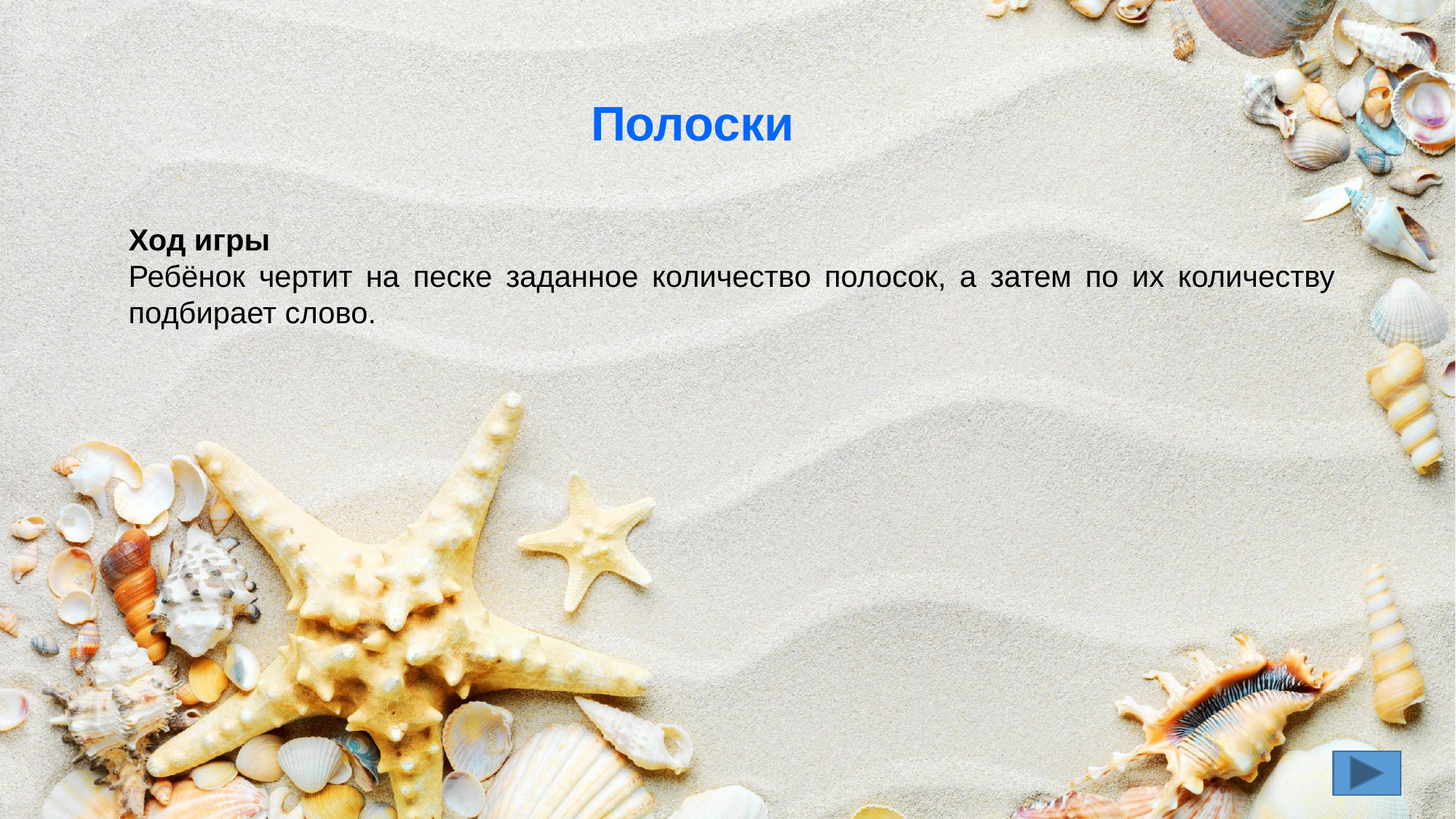

Полоски
Ход игры
Ребёнок чертит на песке заданное количество полосок, а затем по их количеству подбирает слово.